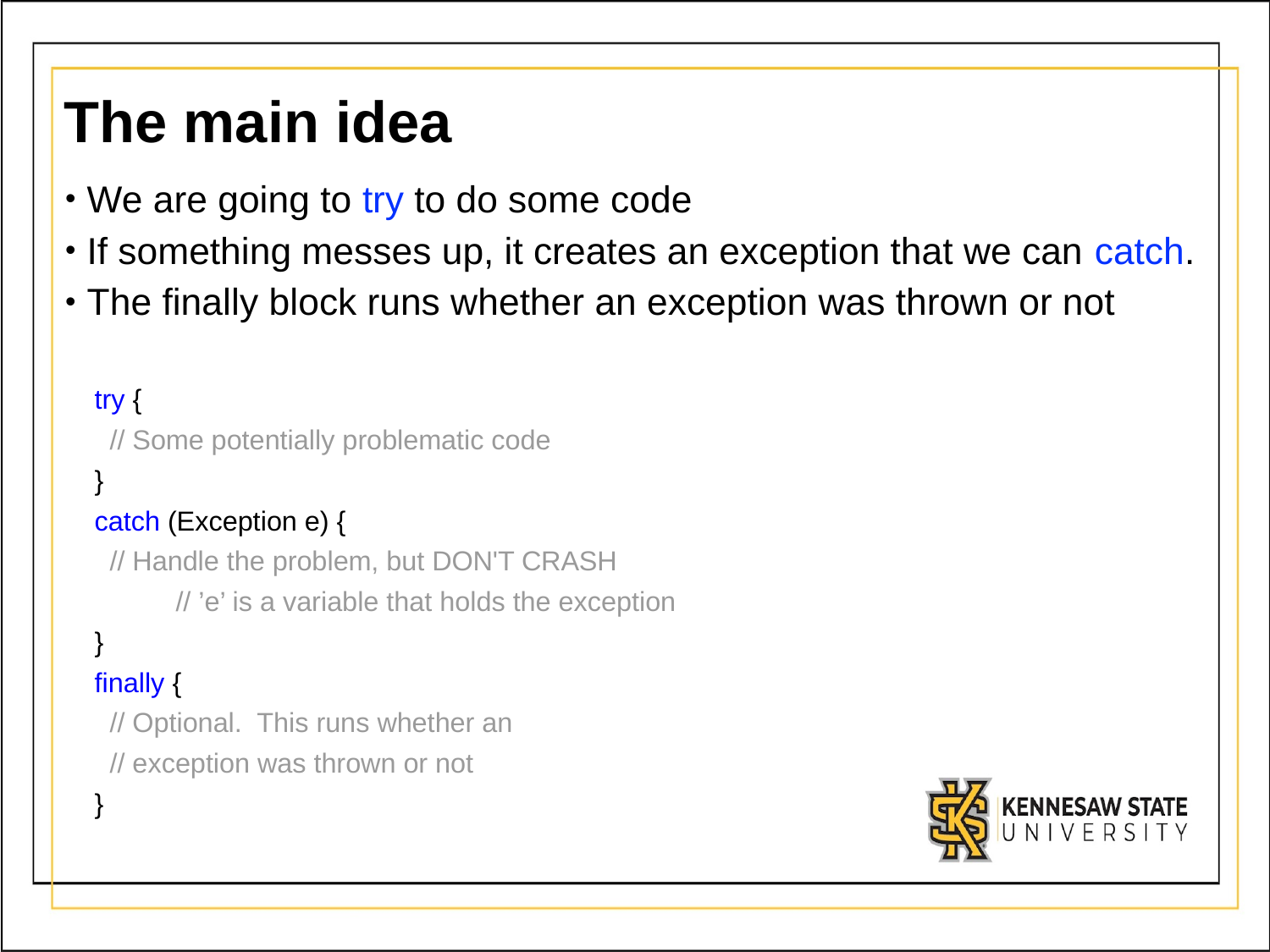

# The main idea
We are going to try to do some code
If something messes up, it creates an exception that we can catch.
The finally block runs whether an exception was thrown or not

    try {
      // Some potentially problematic code
    }
    catch (Exception e) {
      // Handle the problem, but DON'T CRASH
	 // ’e’ is a variable that holds the exception
    }
    finally {
      // Optional.  This runs whether an
      // exception was thrown or not
    }